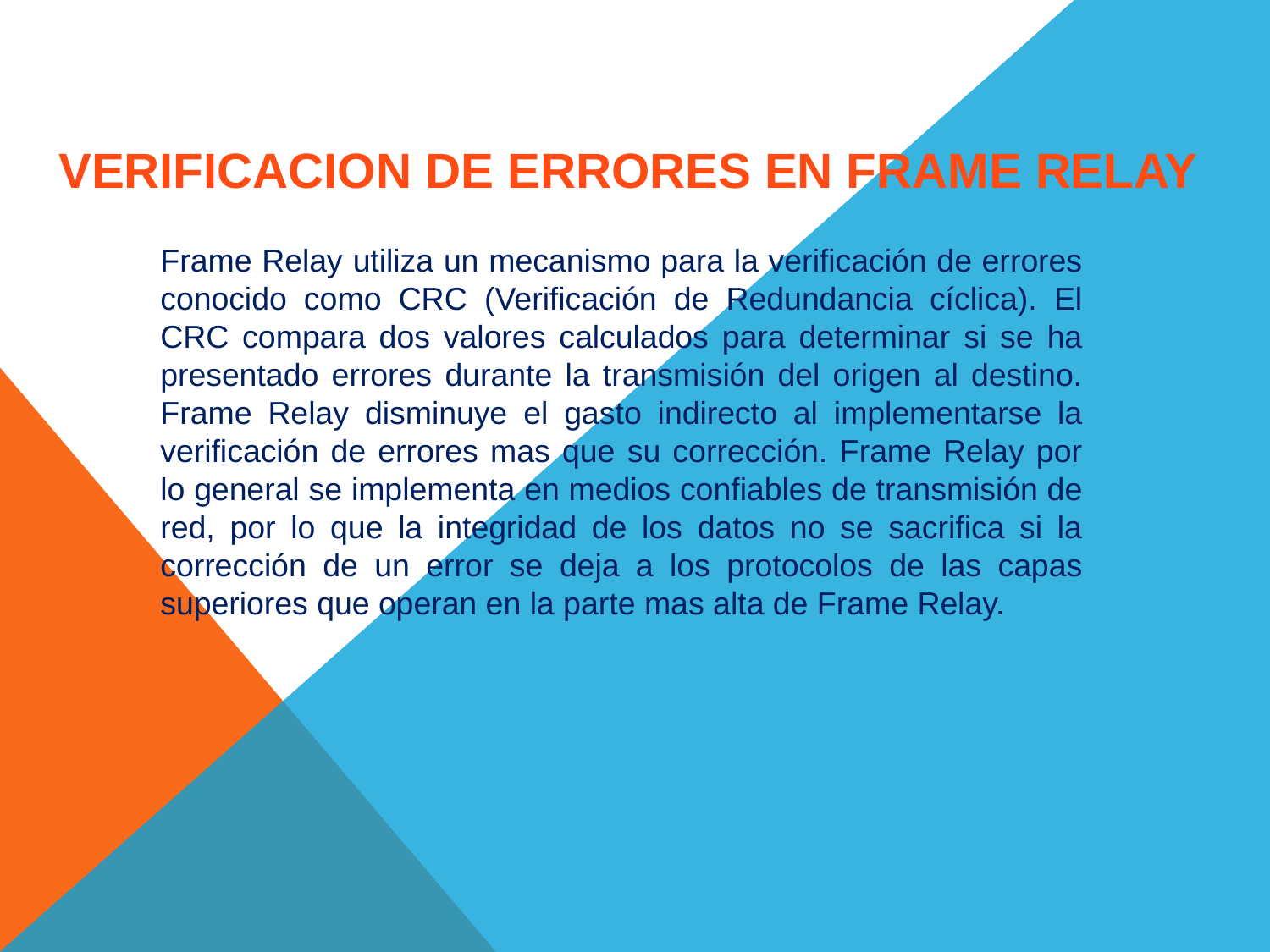

VERIFICACION DE ERRORES EN FRAME RELAY
Frame Relay utiliza un mecanismo para la verificación de errores conocido como CRC (Verificación de Redundancia cíclica). El CRC compara dos valores calculados para determinar si se ha presentado errores durante la transmisión del origen al destino. Frame Relay disminuye el gasto indirecto al implementarse la verificación de errores mas que su corrección. Frame Relay por lo general se implementa en medios confiables de transmisión de red, por lo que la integridad de los datos no se sacrifica si la corrección de un error se deja a los protocolos de las capas superiores que operan en la parte mas alta de Frame Relay.